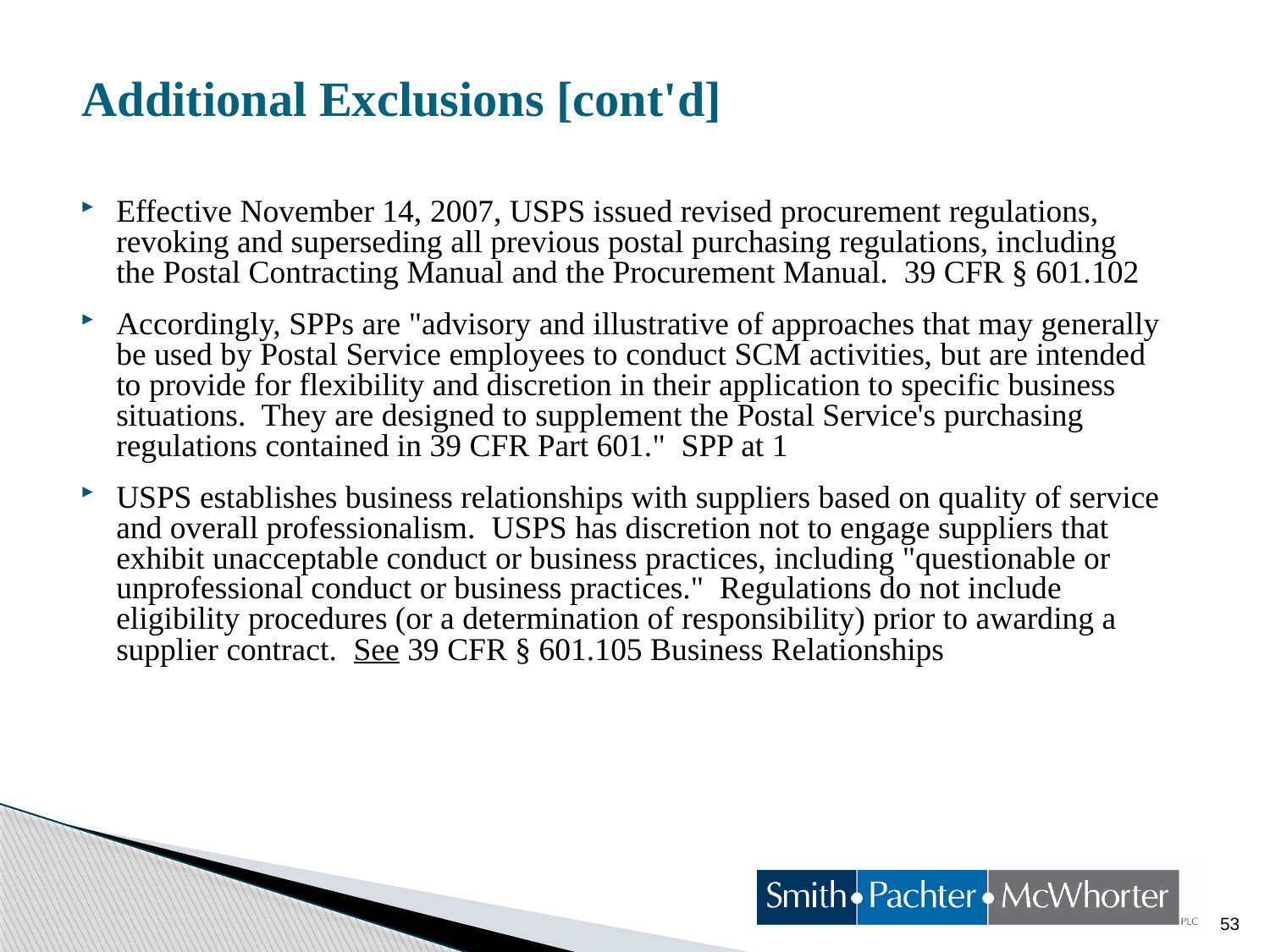

# Additional Exclusions [cont'd]

Effective November 14, 2007, USPS issued revised procurement regulations, revoking and superseding all previous postal purchasing regulations, including the Postal Contracting Manual and the Procurement Manual.  39 CFR § 601.102
Accordingly, SPPs are "advisory and illustrative of approaches that may generally be used by Postal Service employees to conduct SCM activities, but are intended to provide for flexibility and discretion in their application to specific business situations.  They are designed to supplement the Postal Service's purchasing regulations contained in 39 CFR Part 601."  SPP at 1
USPS establishes business relationships with suppliers based on quality of service and overall professionalism.  USPS has discretion not to engage suppliers that exhibit unacceptable conduct or business practices, including "questionable or unprofessional conduct or business practices."  Regulations do not include eligibility procedures (or a determination of responsibility) prior to awarding a supplier contract.  See 39 CFR § 601.105 Business Relationships
53